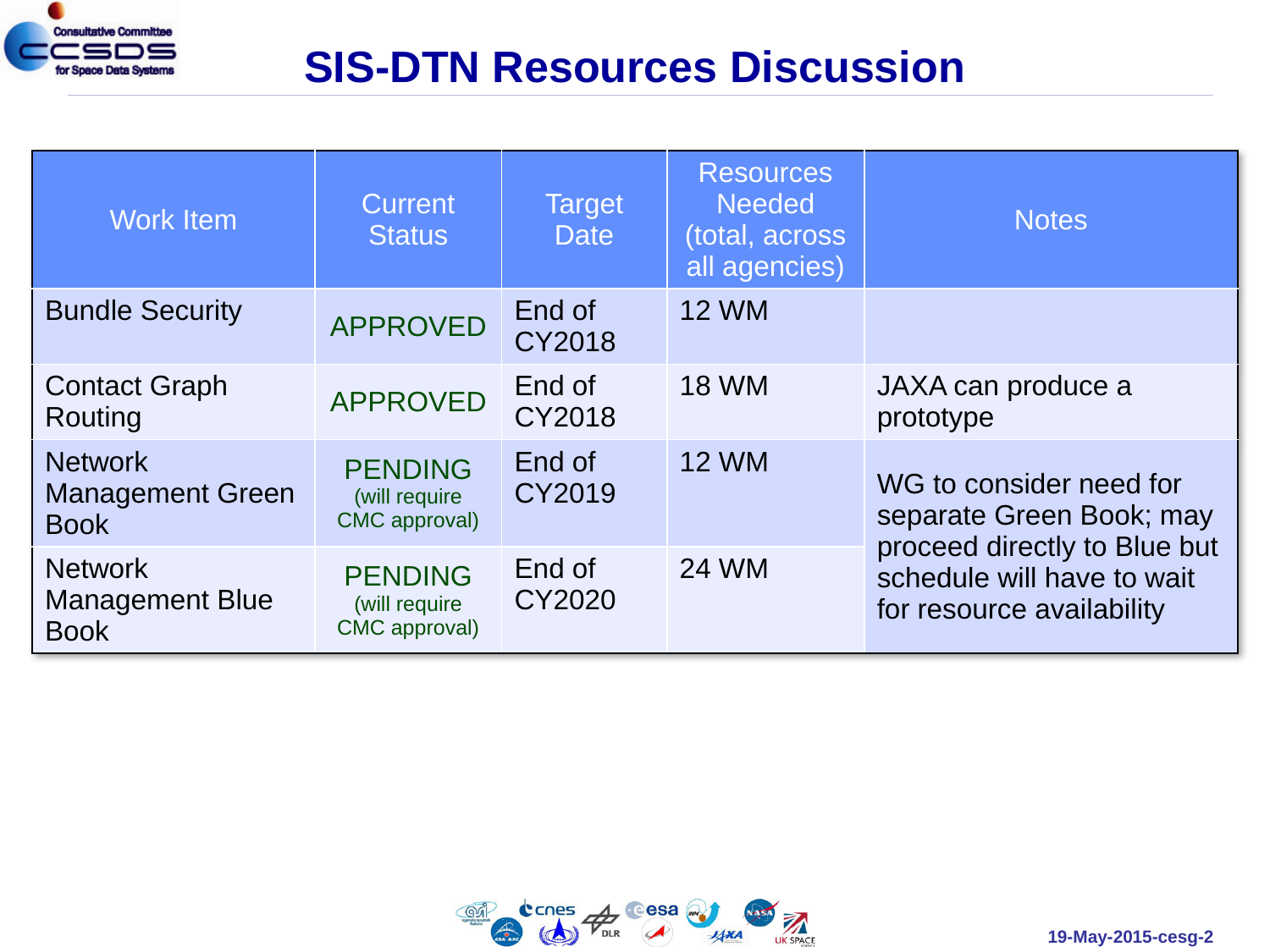

# SIS-DTN Resources Discussion
| Work Item | Current Status | Target Date | Resources Needed (total, across all agencies) | Notes |
| --- | --- | --- | --- | --- |
| Bundle Security | APPROVED | End of CY2018 | 12 WM |  |
| Contact Graph Routing | APPROVED | End of CY2018 | 18 WM | JAXA can produce a prototype |
| Network Management Green Book | PENDING (will require CMC approval) | End of CY2019 | 12 WM | WG to consider need for separate Green Book; may proceed directly to Blue but schedule will have to wait for resource availability |
| Network Management Blue Book | PENDING (will require CMC approval) | End of CY2020 | 24 WM |  |